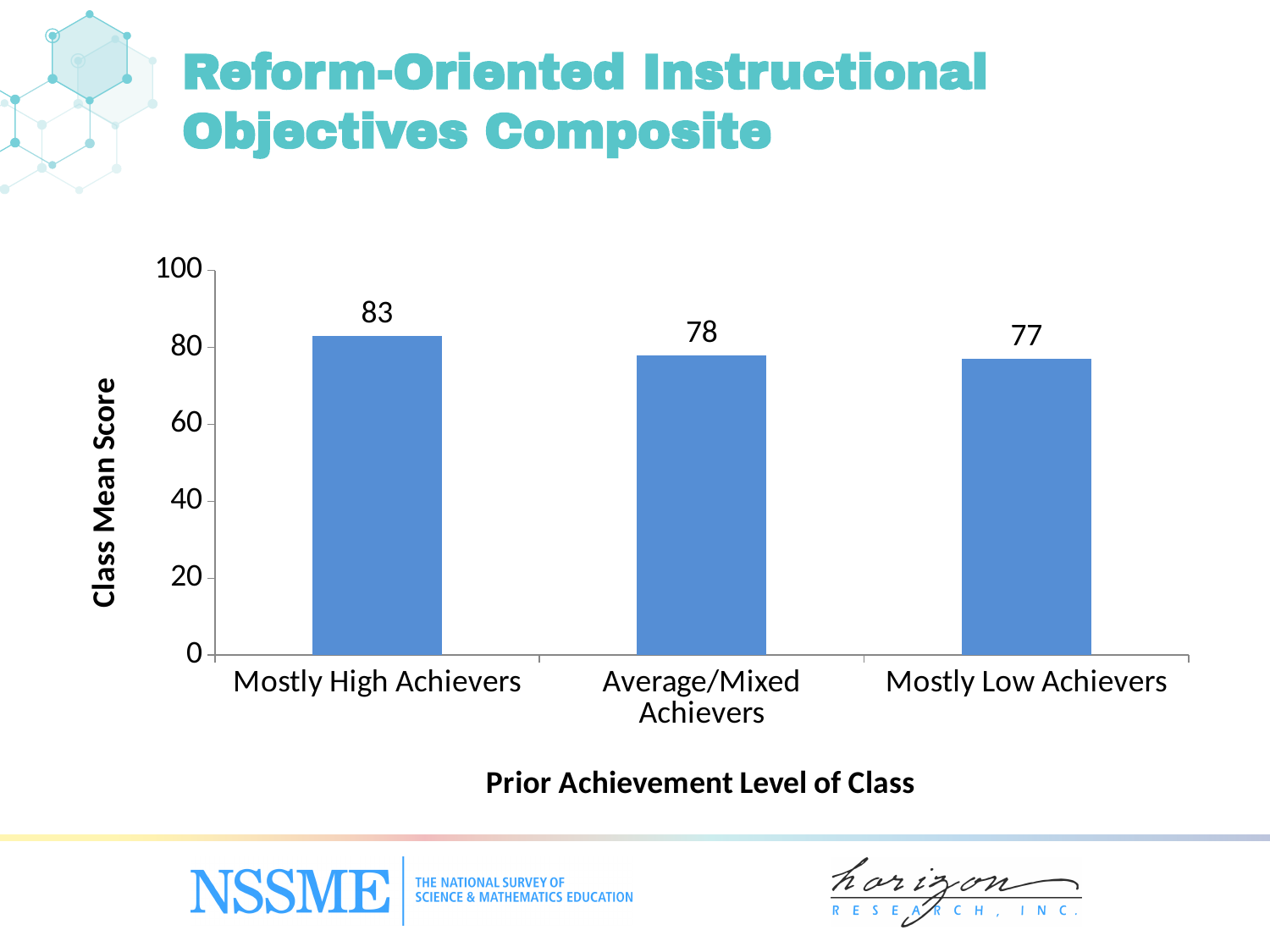

# Reform-Oriented Instructional Objectives Composite

### Chart

| Category | Curriculum |
|---|---|
| Mostly High Achievers | 83.0 |
| Average/‌Mixed Achievers | 78.0 |
| Mostly Low Achievers | 77.0 |